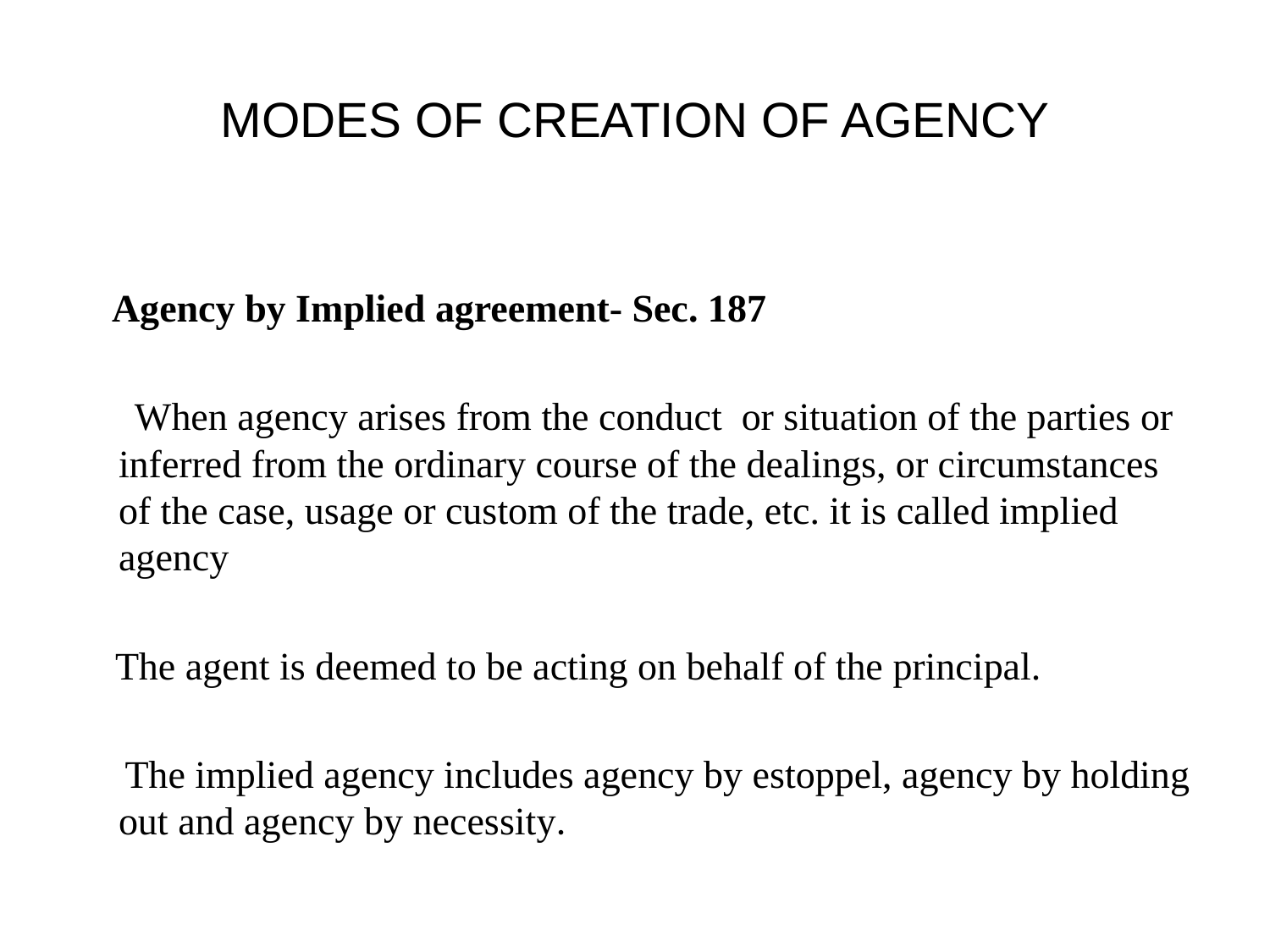

# MODES OF CREATION OF AGENCY

    Agency by Implied agreement- Sec. 187

      When agency arises from the conduct  or situation of the parties or inferred from the ordinary course of the dealings, or circumstances of the case, usage or custom of the trade, etc. it is called implied agency

    The agent is deemed to be acting on behalf of the principal.

     The implied agency includes agency by estoppel, agency by holding out and agency by necessity.